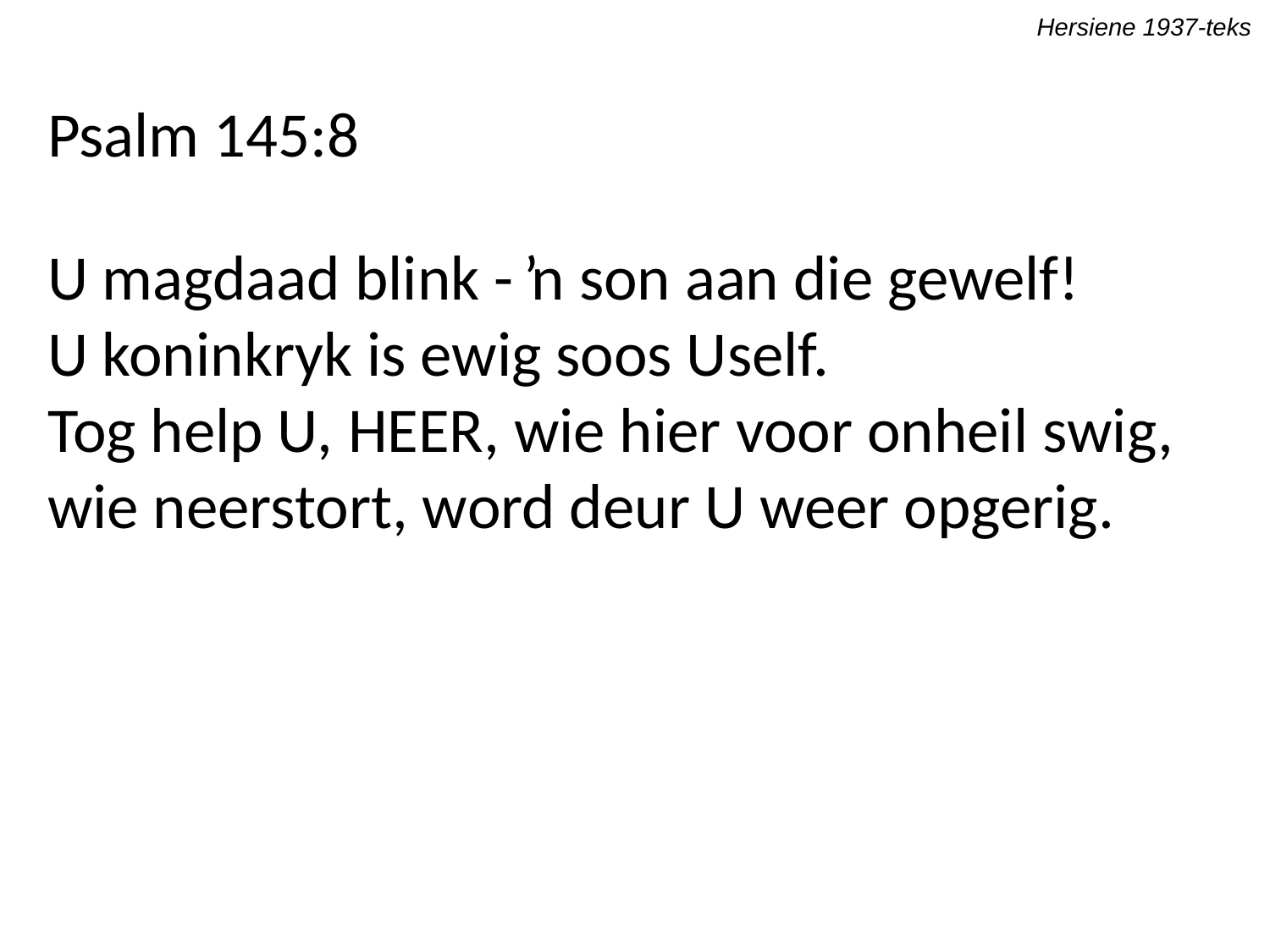

Hersiene 1937-teks
Psalm 145:8

U magdaad blink - ŉ son aan die gewelf!
U koninkryk is ewig soos Uself.
Tog help U, Heer, wie hier voor onheil swig,
wie neerstort, word deur U weer opgerig.